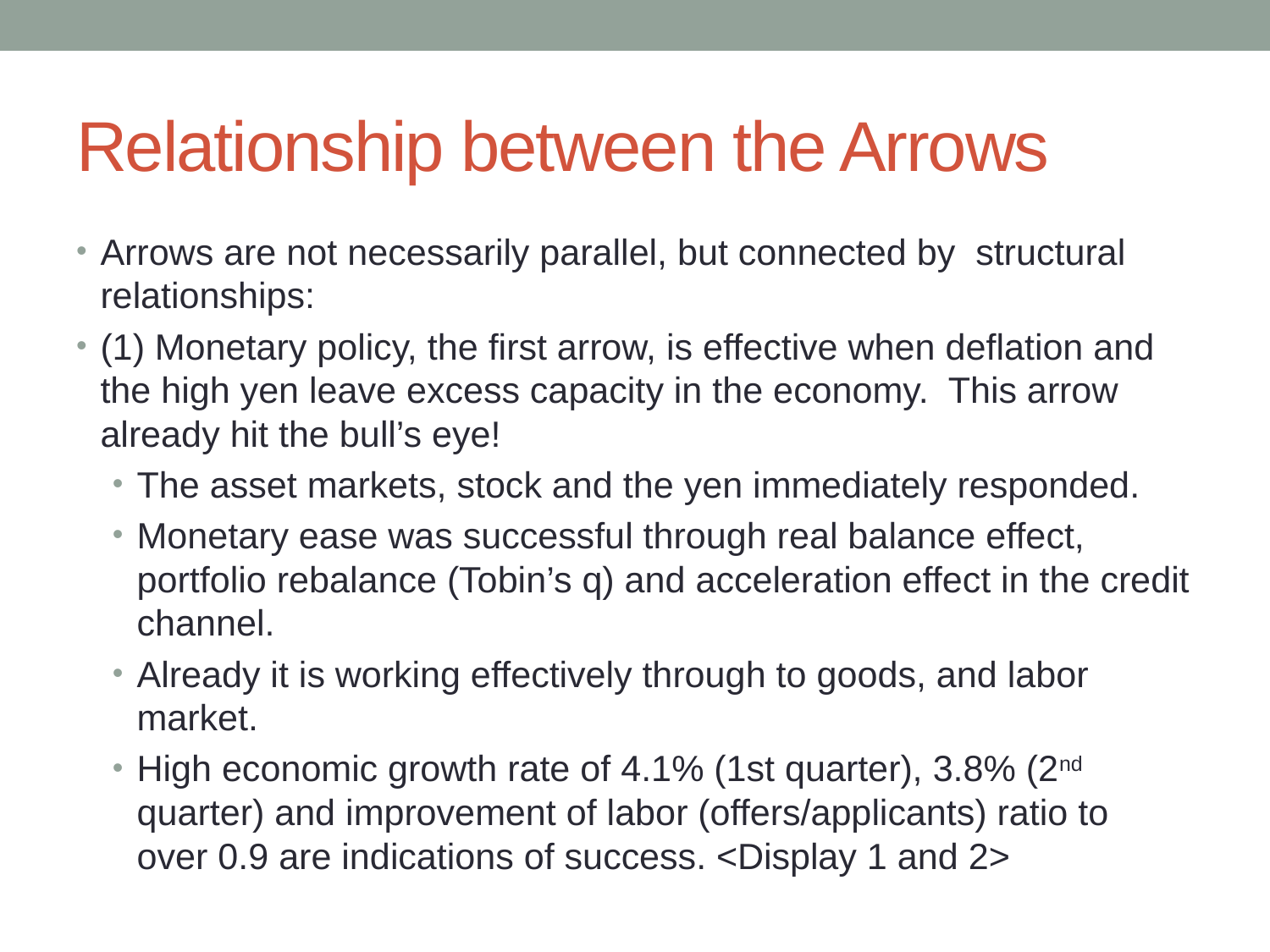

# Relationship between the Arrows
Arrows are not necessarily parallel, but connected by  structural relationships:
(1) Monetary policy, the first arrow, is effective when deflation and the high yen leave excess capacity in the economy.  This arrow already hit the bull’s eye!
The asset markets, stock and the yen immediately responded.
Monetary ease was successful through real balance effect, portfolio rebalance (Tobin’s q) and acceleration effect in the credit channel.
Already it is working effectively through to goods, and labor market.
High economic growth rate of 4.1% (1st quarter), 3.8% (2nd quarter) and improvement of labor (offers/applicants) ratio to  over 0.9 are indications of success. <Display 1 and 2>